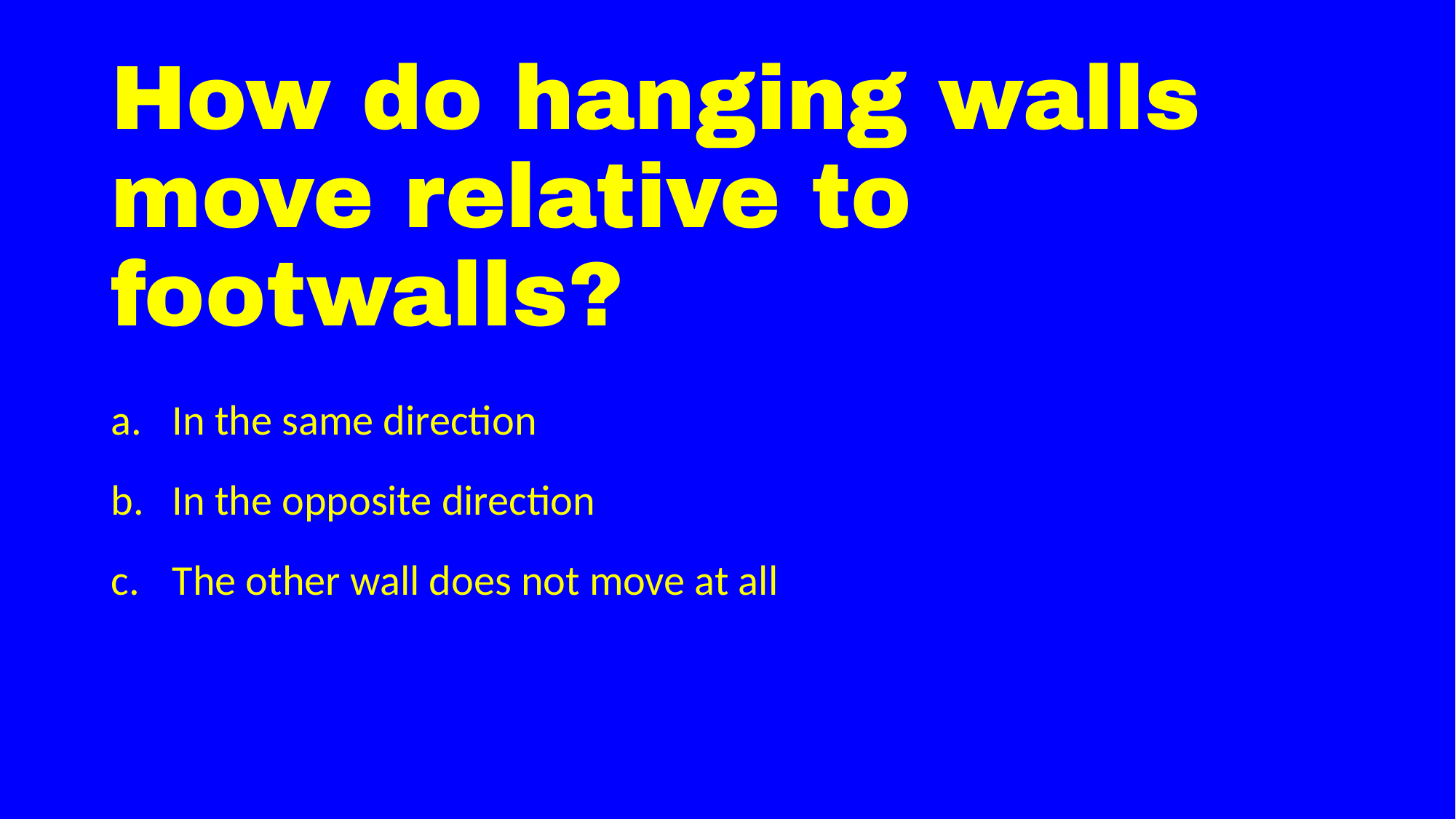

# How do hanging walls move relative to footwalls?
In the same direction
In the opposite direction
The other wall does not move at all